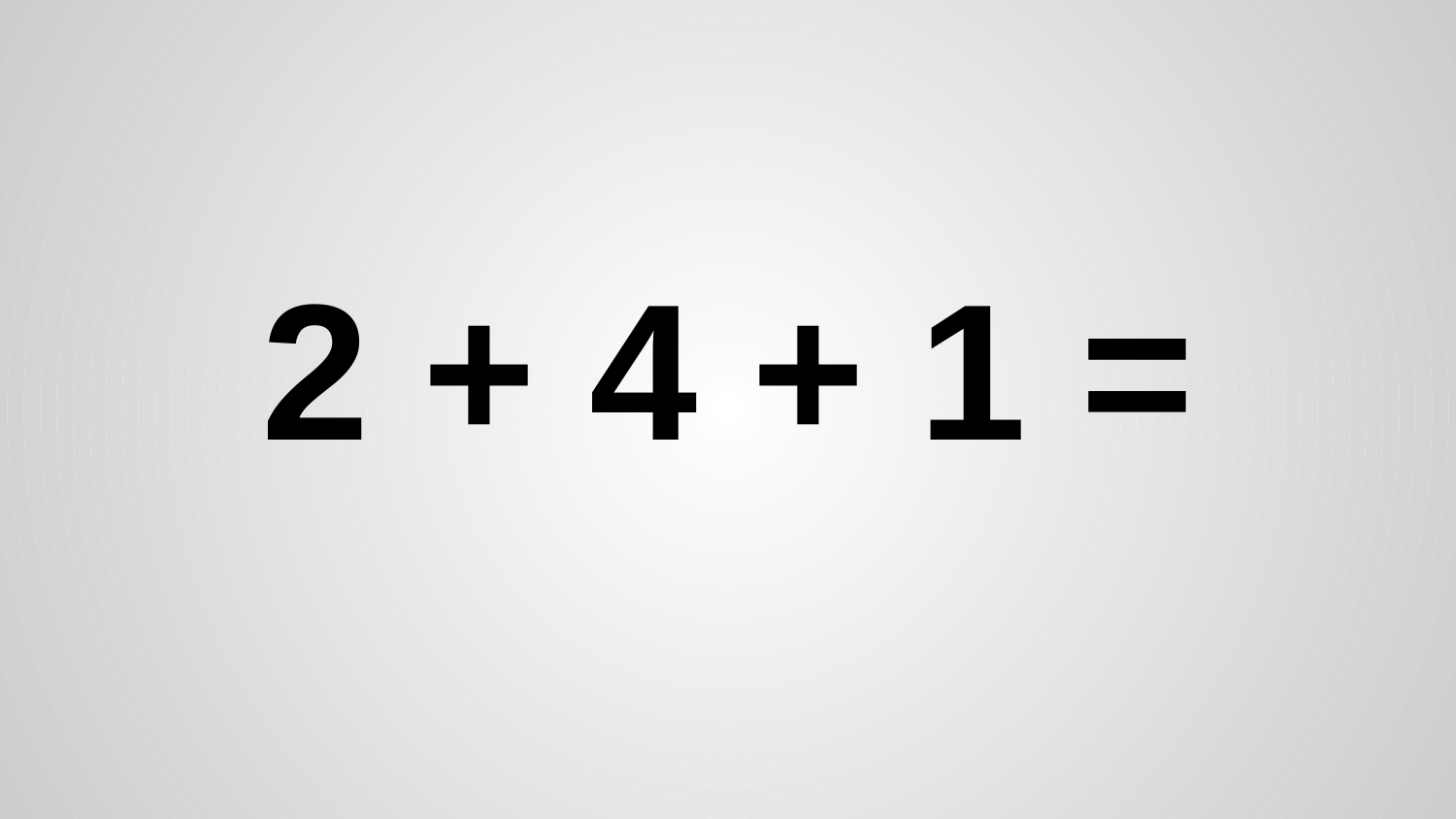

# 2 + 4 + 1 =